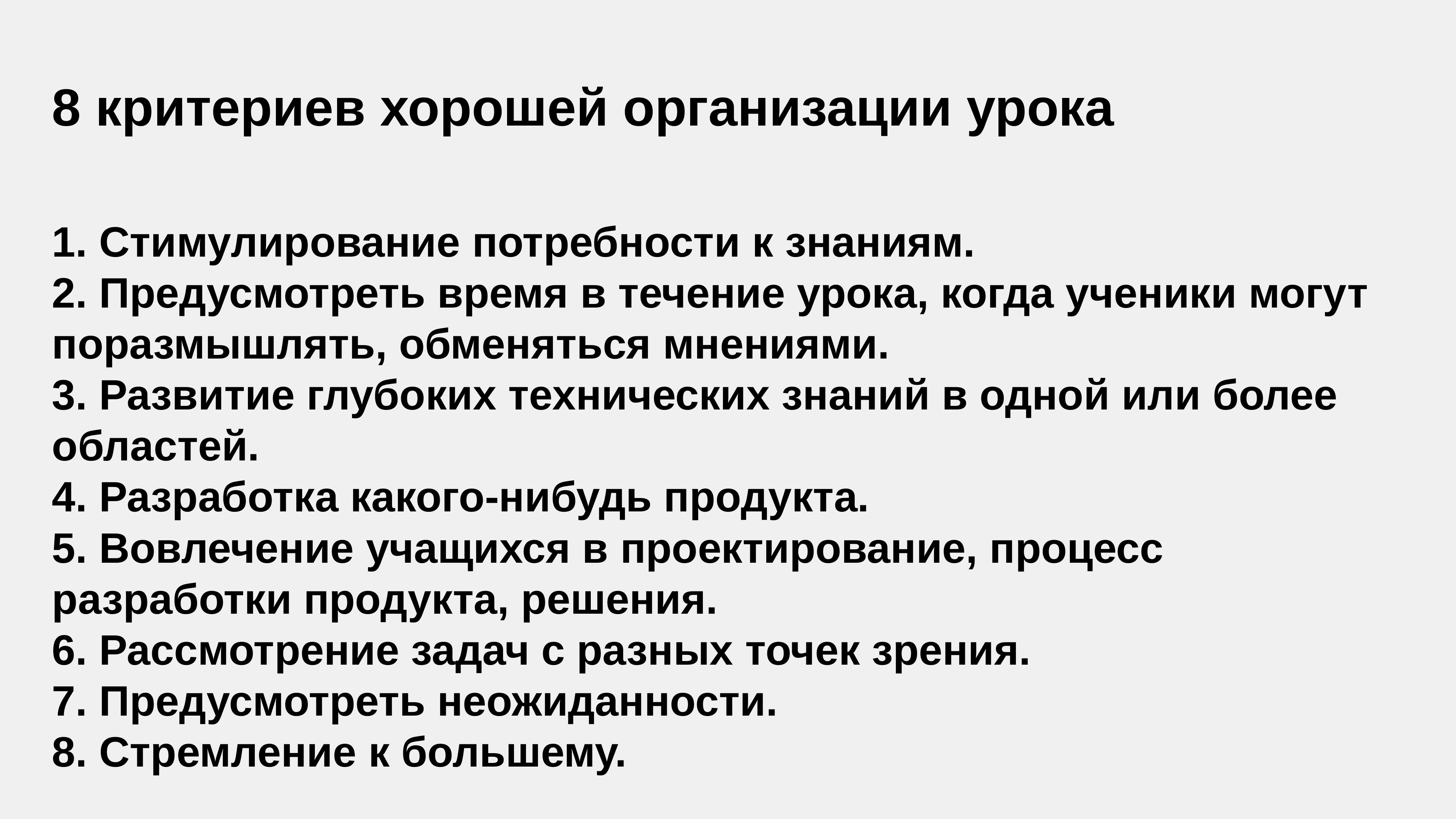

8 критериев хорошей организации урока
1. Стимулирование потребности к знаниям.
2. Предусмотреть время в течение урока, когда ученики могут поразмышлять, обменяться мнениями.
3. Развитие глубоких технических знаний в одной или более областей.
4. Разработка какого-нибудь продукта.
5. Вовлечение учащихся в проектирование, процесс разработки продукта, решения.
6. Рассмотрение задач с разных точек зрения.
7. Предусмотреть неожиданности.
8. Стремление к большему.